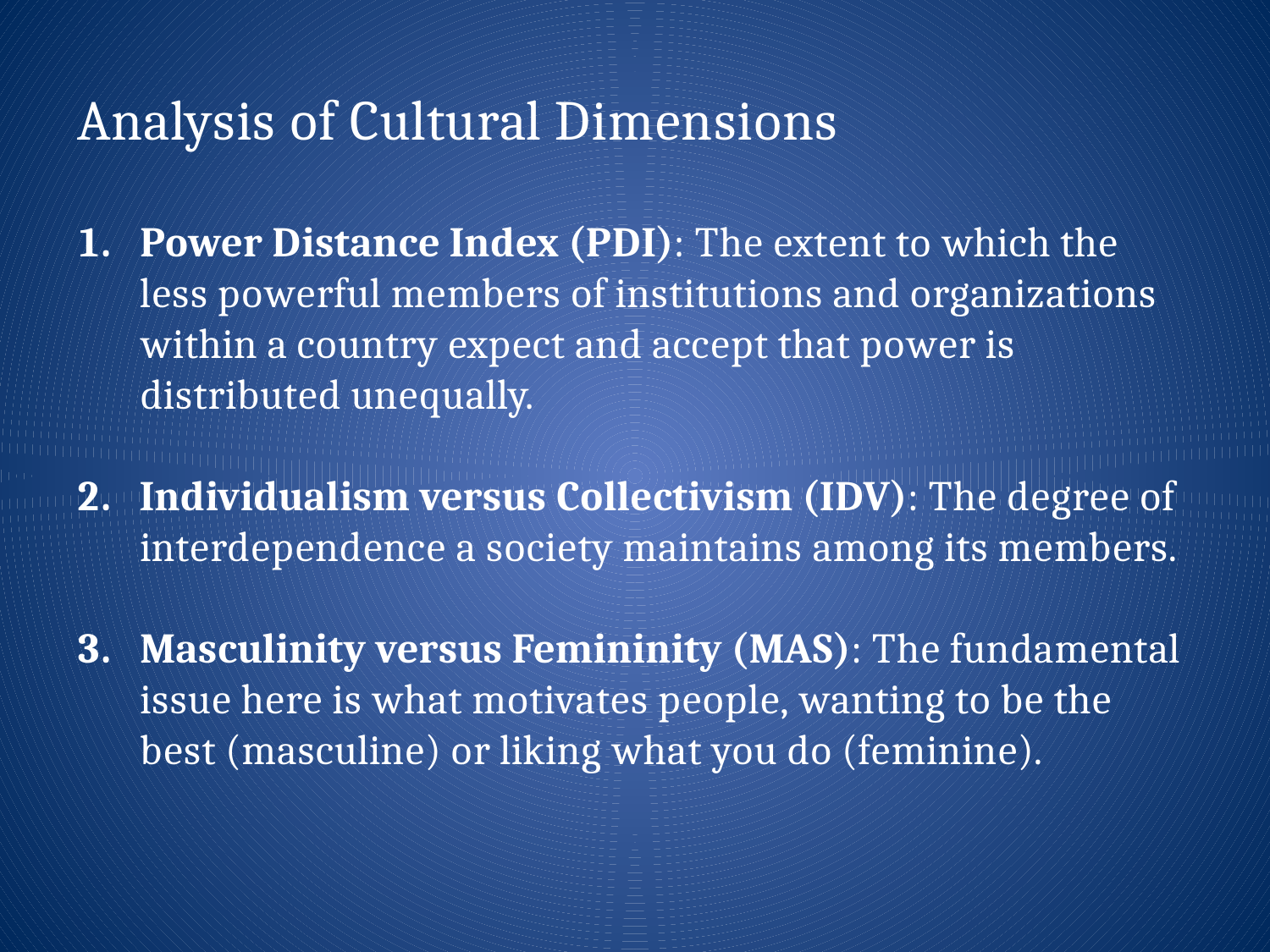

# Analysis of Cultural Dimensions
Power Distance Index (PDI): The extent to which the less powerful members of institutions and organizations within a country expect and accept that power is distributed unequally.

Individualism versus Collectivism (IDV): The degree of interdependence a society maintains among its members.

Masculinity versus Femininity (MAS): The fundamental issue here is what motivates people, wanting to be the best (masculine) or liking what you do (feminine).